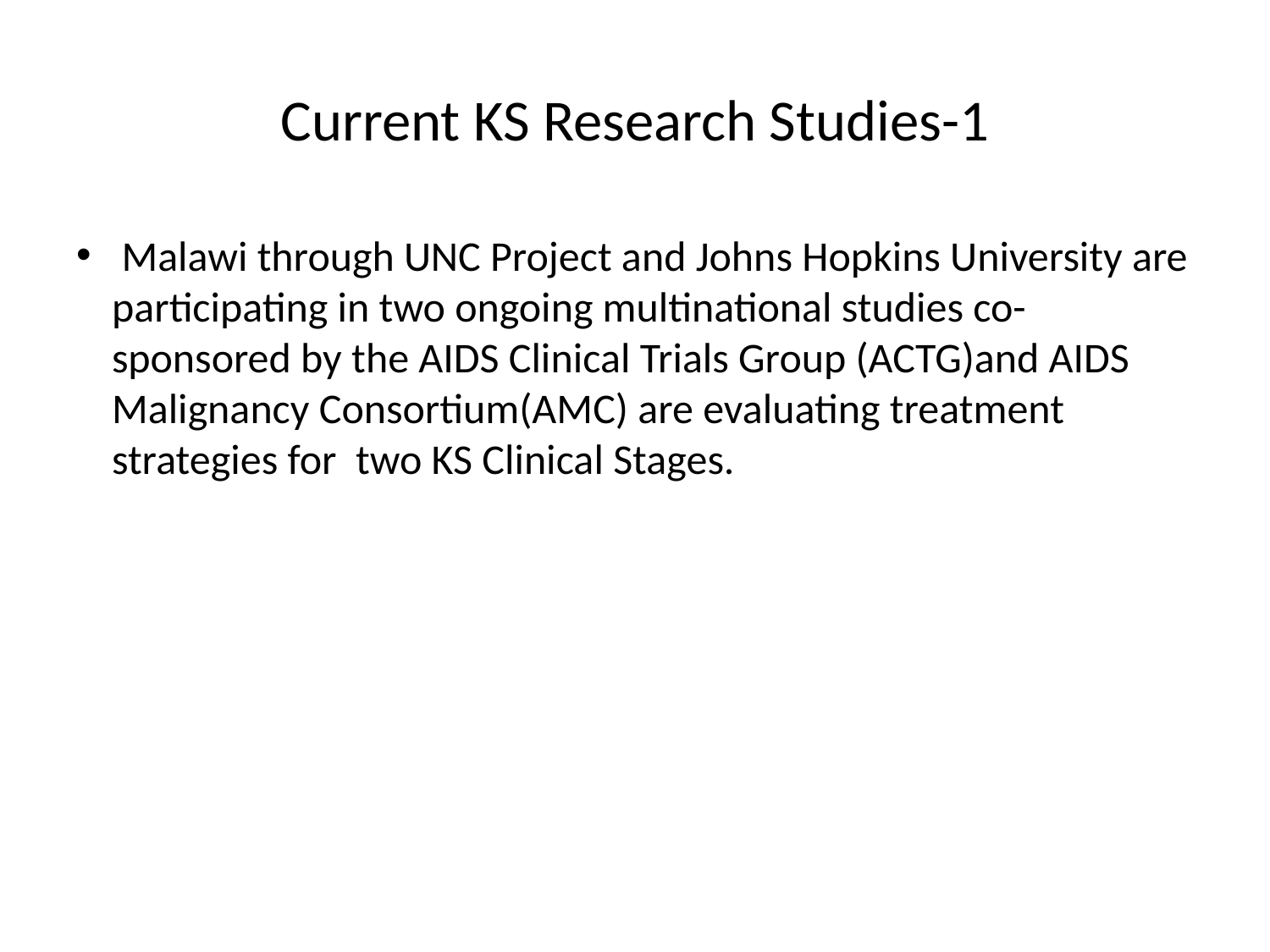

# Current KS Research Studies-1
 Malawi through UNC Project and Johns Hopkins University are participating in two ongoing multinational studies co-sponsored by the AIDS Clinical Trials Group (ACTG)and AIDS Malignancy Consortium(AMC) are evaluating treatment strategies for  two KS Clinical Stages.